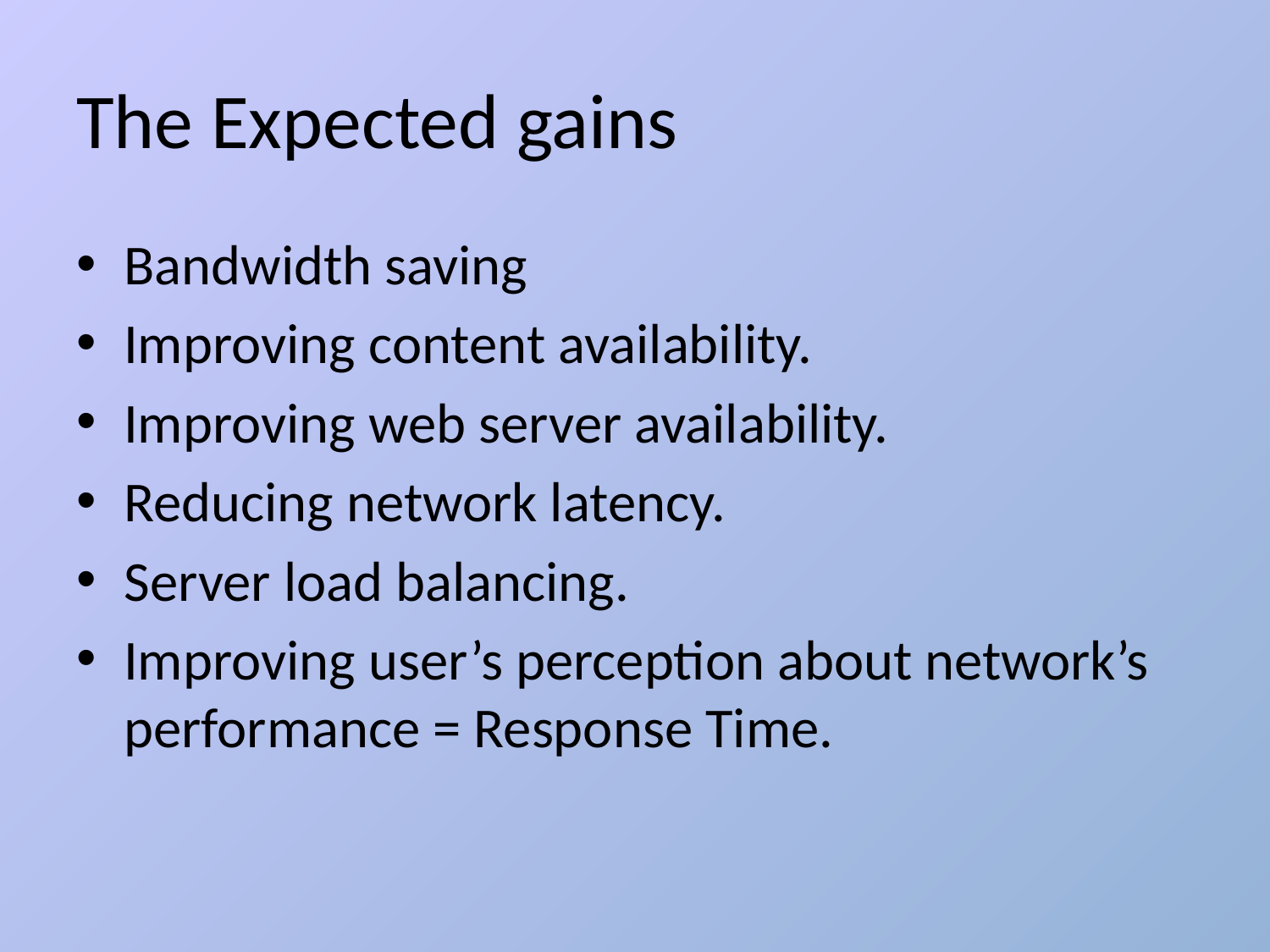

# The Expected gains
Bandwidth saving
Improving content availability.
Improving web server availability.
Reducing network latency.
Server load balancing.
Improving user’s perception about network’s performance = Response Time.